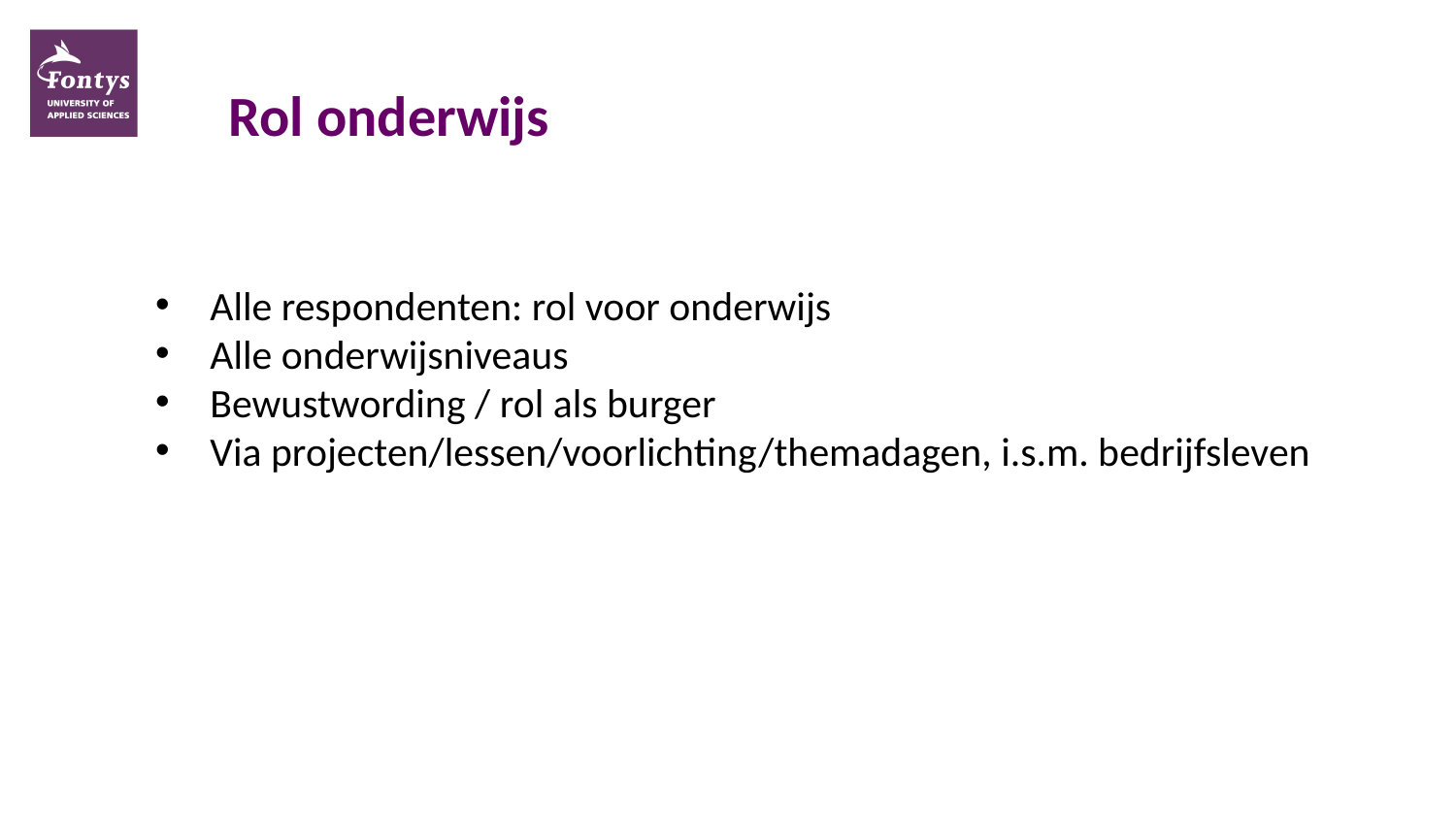

# Rol onderwijs
Alle respondenten: rol voor onderwijs
Alle onderwijsniveaus
Bewustwording / rol als burger
Via projecten/lessen/voorlichting/themadagen, i.s.m. bedrijfsleven